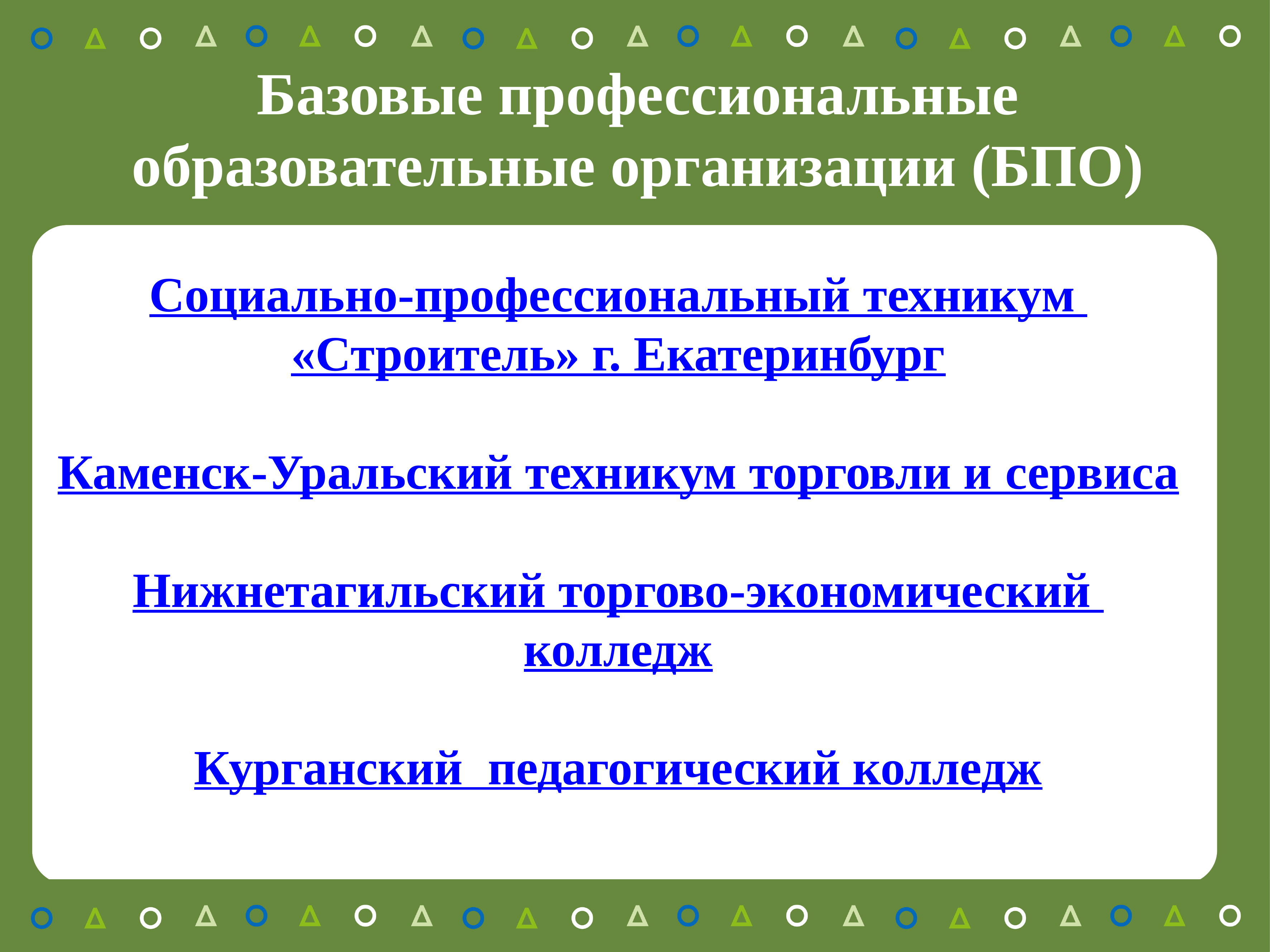

Базовые профессиональные
 образовательные организации (БПО)

Социально-профессиональный техникум «Строитель» г. Екатеринбург

Каменск-Уральский техникум торговли и сервиса

Нижнетагильский торгово-экономический колледж

Курганский  педагогический колледж